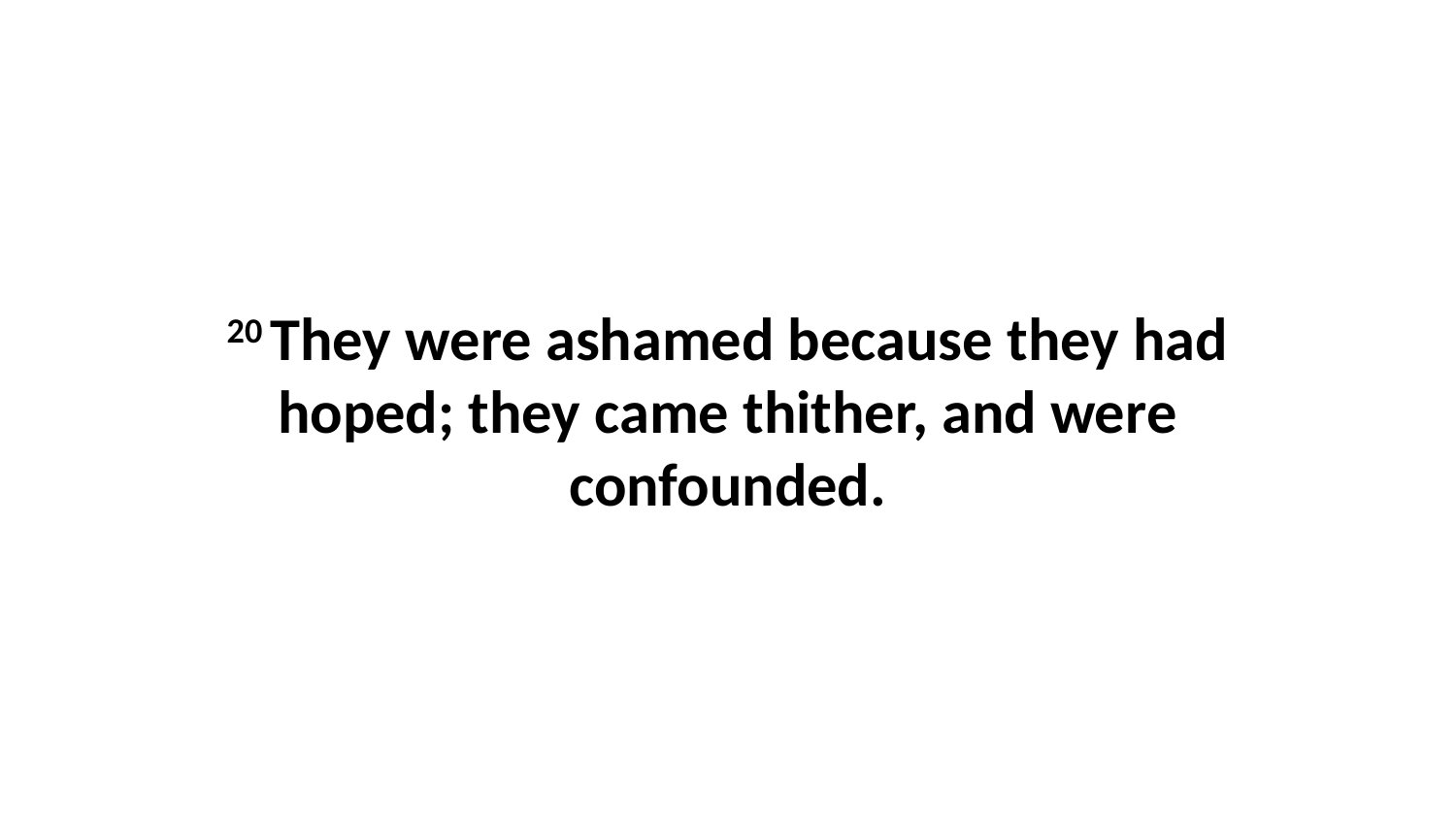

20 They were ashamed because they had hoped; they came thither, and were confounded.